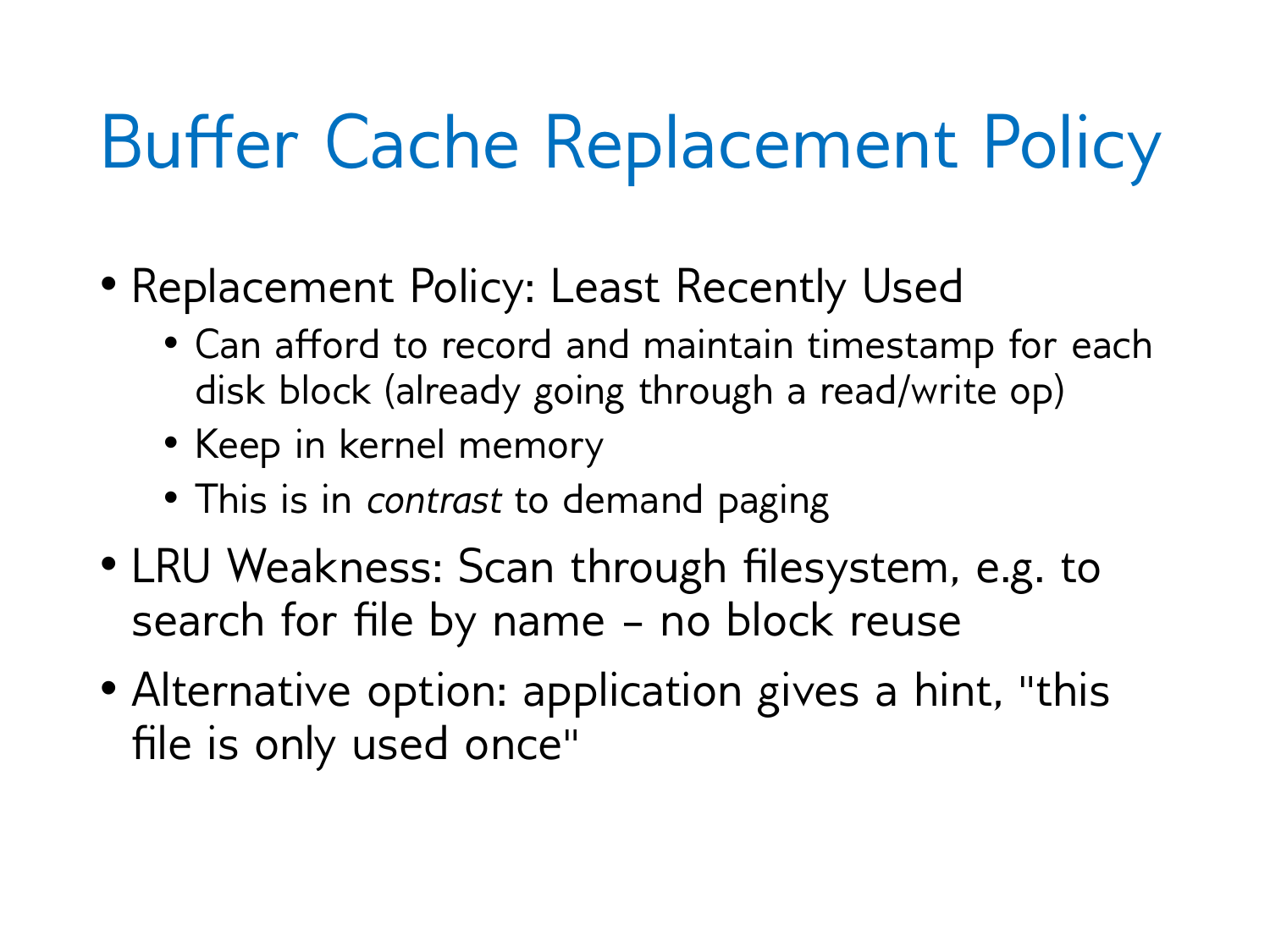

# Buffer Cache Replacement Policy
Replacement Policy: Least Recently Used
Can afford to record and maintain timestamp for each disk block (already going through a read/write op)
Keep in kernel memory
This is in contrast to demand paging
LRU Weakness: Scan through filesystem, e.g. to search for file by name – no block reuse
Alternative option: application gives a hint, "this file is only used once"